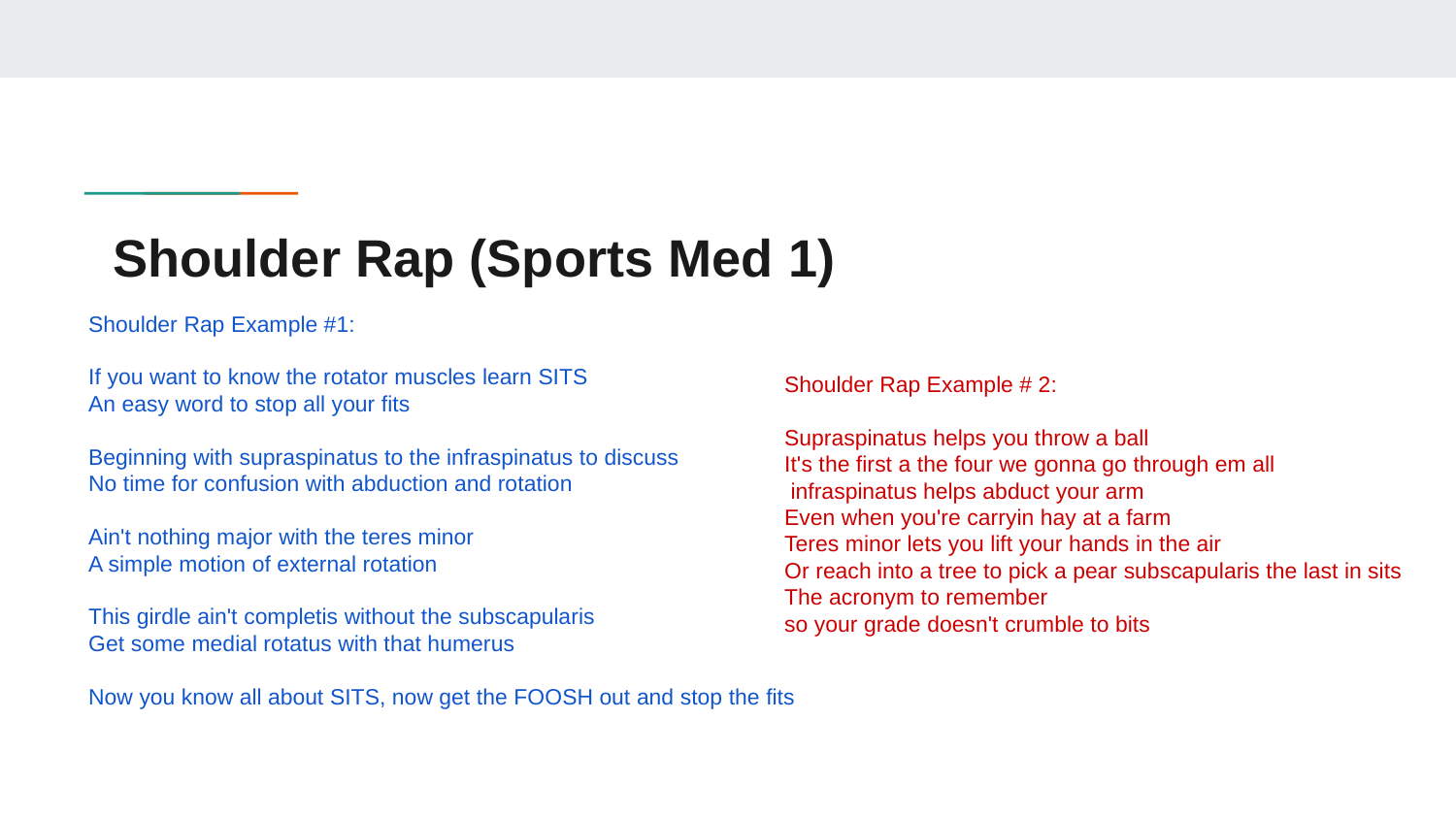

# Shoulder Rap (Sports Med 1)
Shoulder Rap Example #1:

If you want to know the rotator muscles learn SITS
An easy word to stop all your fits

Beginning with supraspinatus to the infraspinatus to discuss
No time for confusion with abduction and rotation

Ain't nothing major with the teres minor
A simple motion of external rotation

This girdle ain't completis without the subscapularis
Get some medial rotatus with that humerus

Now you know all about SITS, now get the FOOSH out and stop the fits

Shoulder Rap Example # 2:

Supraspinatus helps you throw a ball
It's the first a the four we gonna go through em all
 infraspinatus helps abduct your arm
Even when you're carryin hay at a farm
Teres minor lets you lift your hands in the air
Or reach into a tree to pick a pear subscapularis the last in sits
The acronym to remember
so your grade doesn't crumble to bits